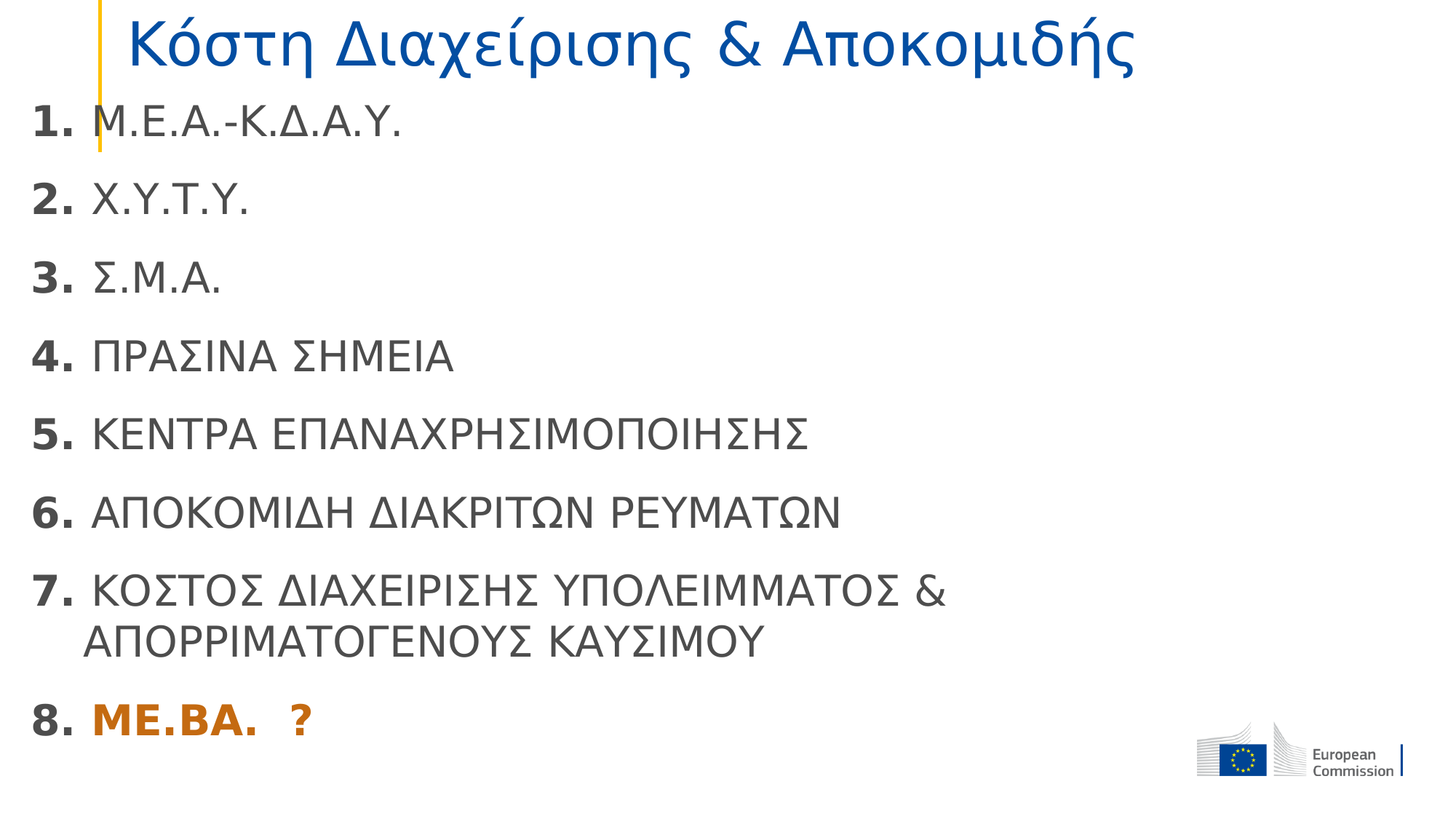

# Κόστη Διαχείρισης & Αποκομιδής
1. Μ.Ε.Α.-Κ.Δ.Α.Υ.
2. Χ.Υ.Τ.Υ.
3. Σ.Μ.Α.
4. ΠΡΑΣΙΝΑ ΣΗΜΕΙΑ
5. ΚΕΝΤΡΑ ΕΠΑΝΑΧΡΗΣΙΜΟΠΟΙΗΣΗΣ
6. ΑΠΟΚΟΜΙΔΗ ΔΙΑΚΡΙΤΩΝ ΡΕΥΜΑΤΩΝ
7. ΚΟΣΤΟΣ ΔΙΑΧΕΙΡΙΣΗΣ ΥΠΟΛΕΙΜΜΑΤΟΣ & ΑΠΟΡΡΙΜΑΤΟΓΕΝΟΥΣ ΚΑΥΣΙΜΟΥ
8. ΜΕ.ΒΑ.  ?